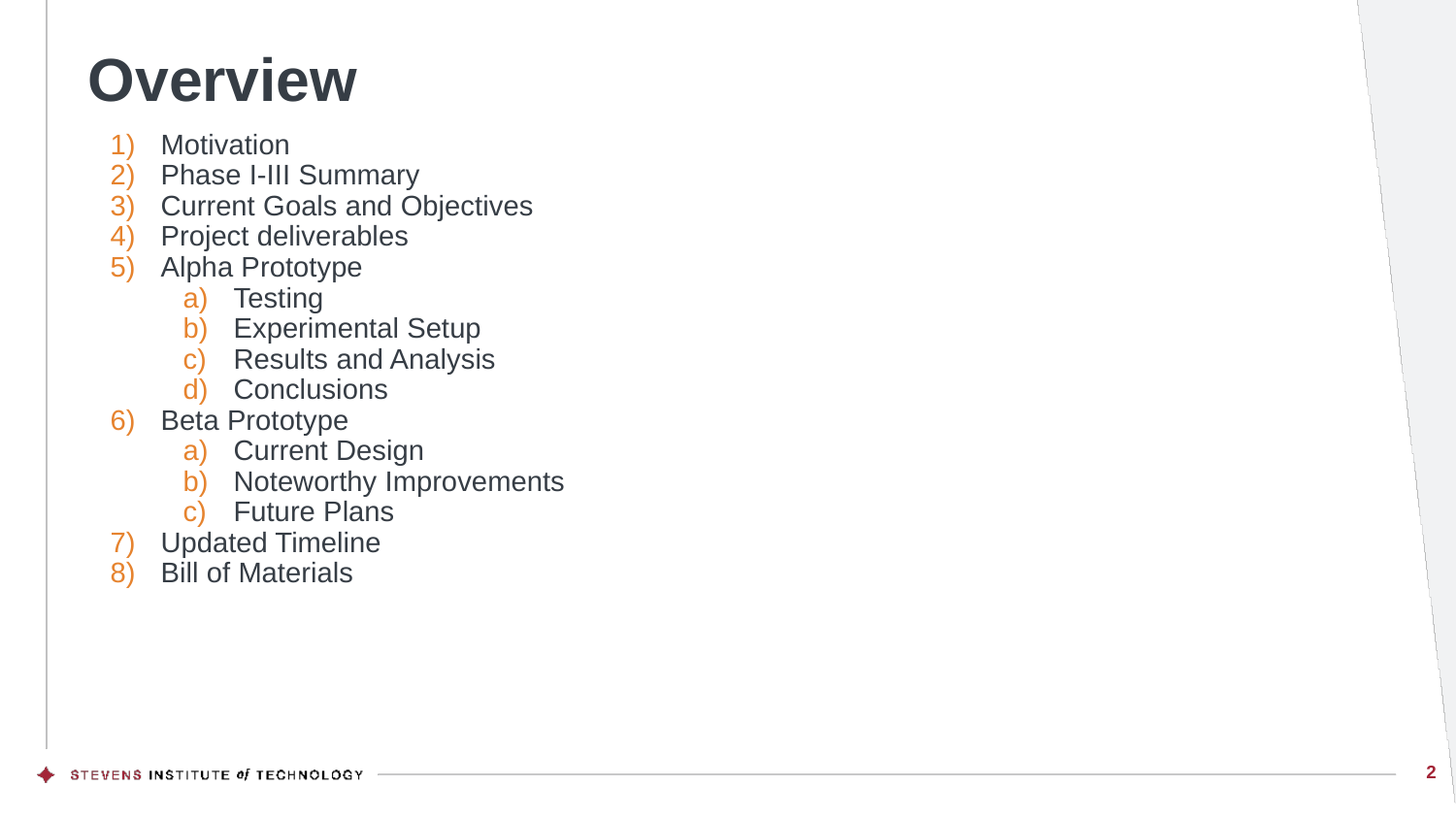

# Overview
Motivation
Phase I-III Summary
Current Goals and Objectives
Project deliverables
Alpha Prototype
Testing
Experimental Setup
Results and Analysis
Conclusions
Beta Prototype
Current Design
Noteworthy Improvements
Future Plans
Updated Timeline
Bill of Materials

2